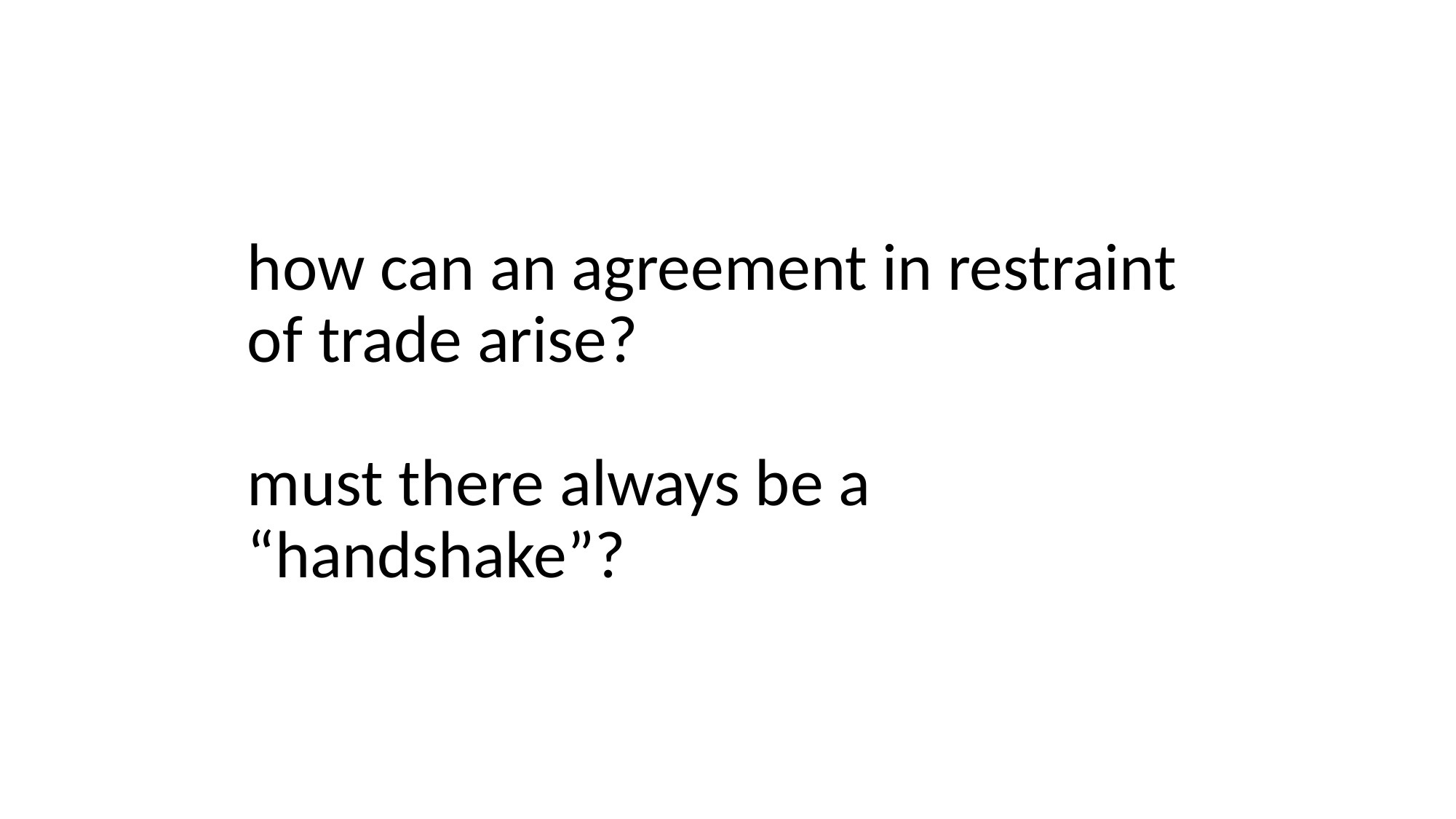

# how can an agreement in restraint of trade arise? must there always be a “handshake”?